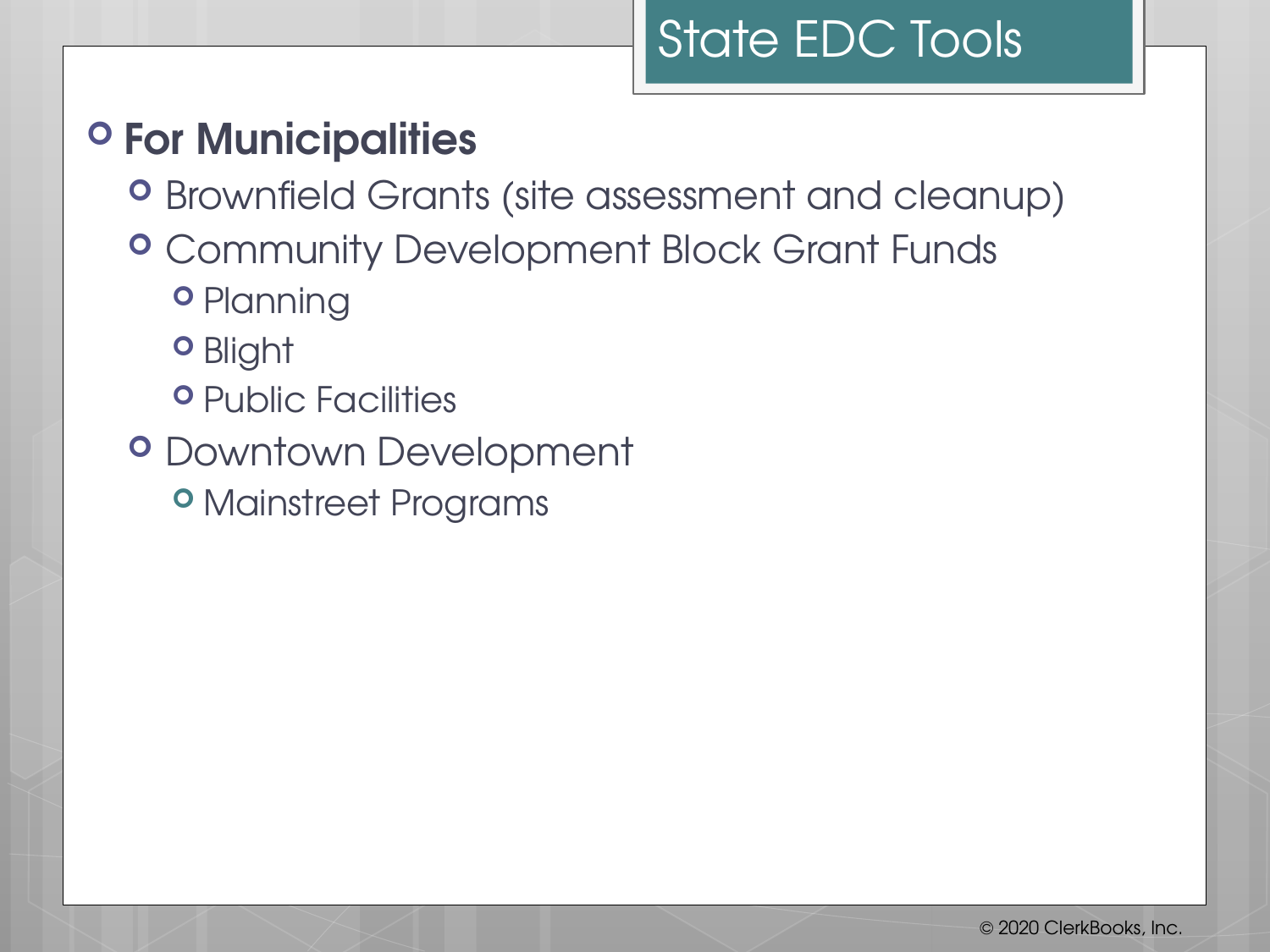

# State EDC Tools
For Municipalities
Brownfield Grants (site assessment and cleanup)
Community Development Block Grant Funds
Planning
Blight
Public Facilities
Downtown Development
Mainstreet Programs